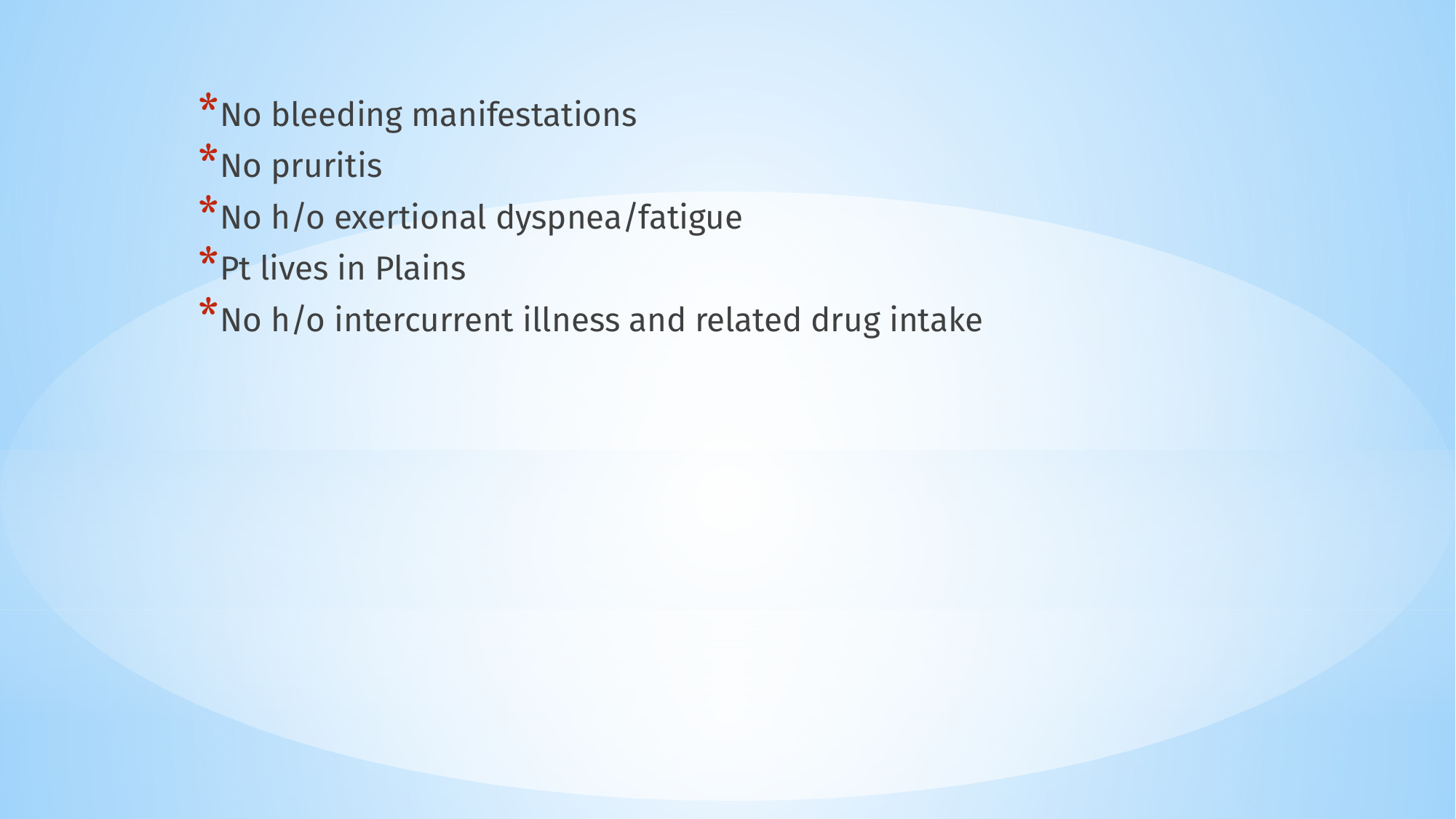

No bleeding manifestations
No pruritis
No h/o exertional dyspnea/fatigue
Pt lives in Plains
No h/o intercurrent illness and related drug intake
#